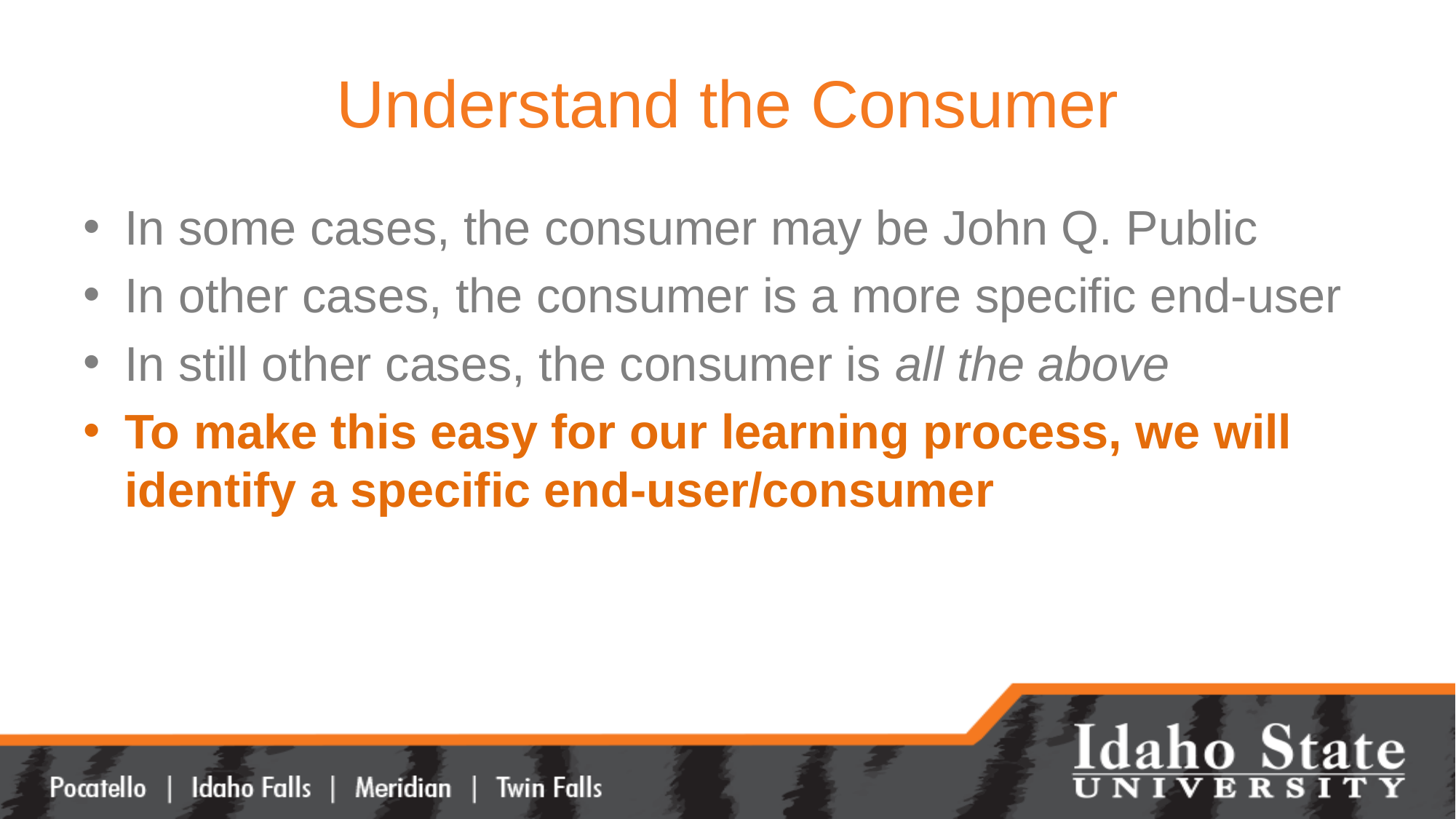

# Understand the Consumer
In some cases, the consumer may be John Q. Public
In other cases, the consumer is a more specific end-user
In still other cases, the consumer is all the above
To make this easy for our learning process, we will identify a specific end-user/consumer